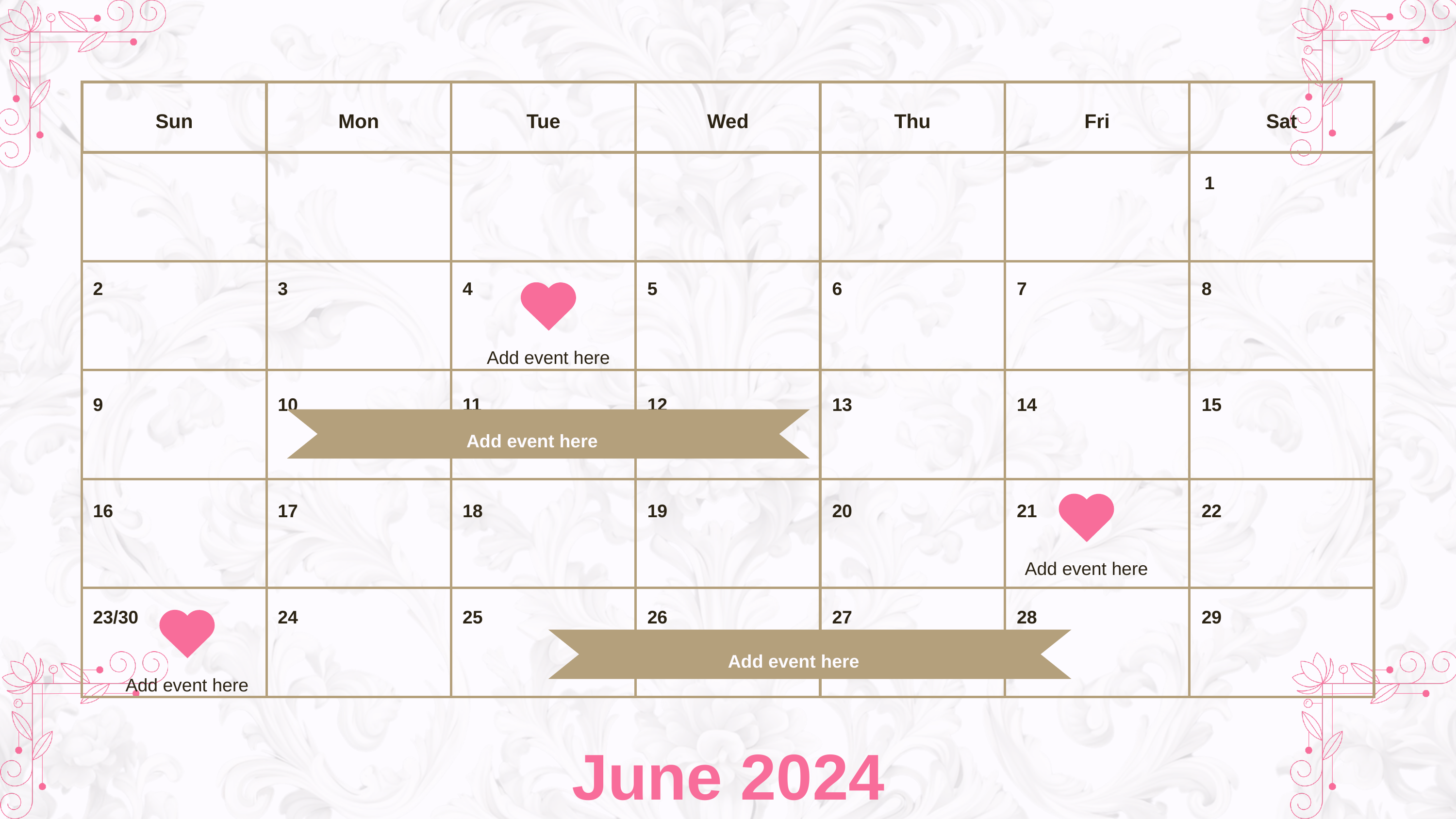

| Sun | Mon | Tue | Wed | Thu | Fri | Sat |
| --- | --- | --- | --- | --- | --- | --- |
|  |  |  |  |  |  |  |
|  |  |  |  |  |  |  |
|  |  |  |  |  |  |  |
|  |  |  |  |  |  |  |
|  |  |  |  |  |  |  |
1
2
3
4
5
6
7
8

Add event here
9
10
11
12
13
14
15

Add event here
16
17
18
19
20
21
22

Add event here
23/30
24
25
26
27
28
29

Add event here

Add event here

June 2024